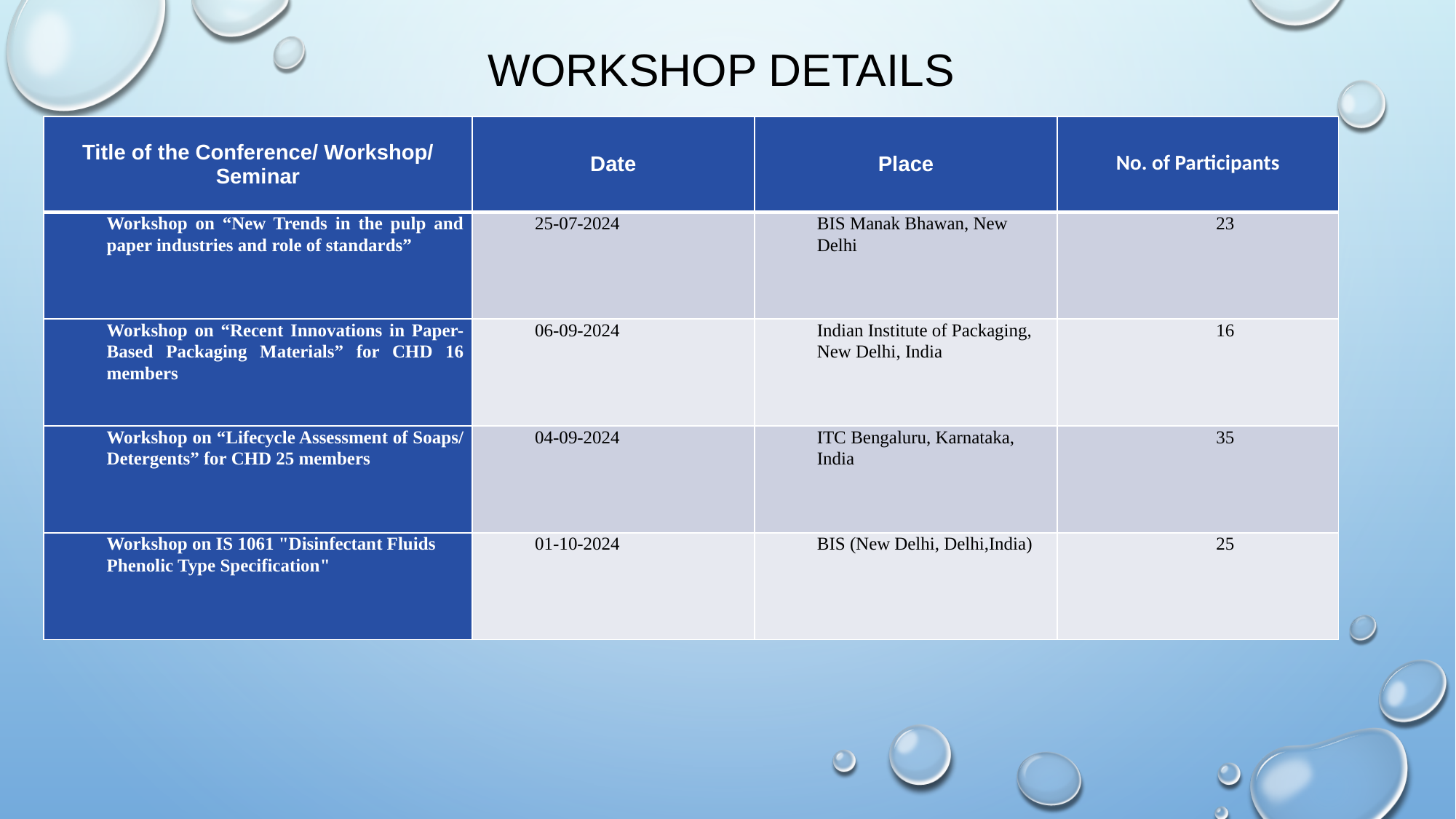

# Workshop details
| Title of the Conference/ Workshop/ Seminar | Date | Place | No. of Participants |
| --- | --- | --- | --- |
| Workshop on “New Trends in the pulp and paper industries and role of standards” | 25-07-2024 | BIS Manak Bhawan, New Delhi | 23 |
| Workshop on “Recent Innovations in Paper-Based Packaging Materials” for CHD 16 members | 06-09-2024 | Indian Institute of Packaging, New Delhi, India | 16 |
| Workshop on “Lifecycle Assessment of Soaps/ Detergents” for CHD 25 members | 04-09-2024 | ITC Bengaluru, Karnataka, India | 35 |
| Workshop on IS 1061 "Disinfectant Fluids Phenolic Type Specification" | 01-10-2024 | BIS (New Delhi, Delhi,India) | 25 |